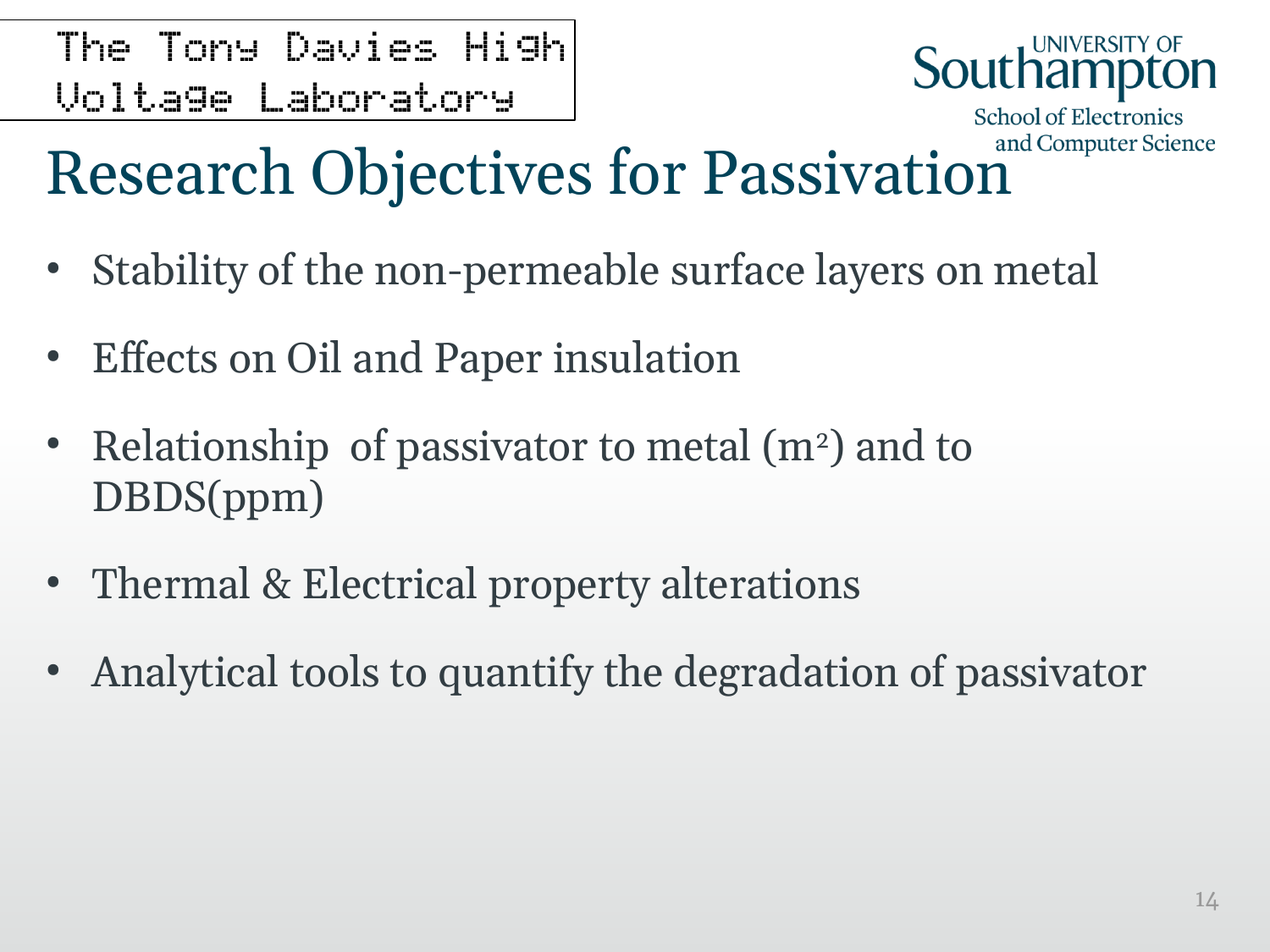

Research Objectives for Passivation
Stability of the non-permeable surface layers on metal
Effects on Oil and Paper insulation
Relationship  of passivator to metal (m2) and to DBDS(ppm)
Thermal & Electrical property alterations
Analytical tools to quantify the degradation of passivator

14